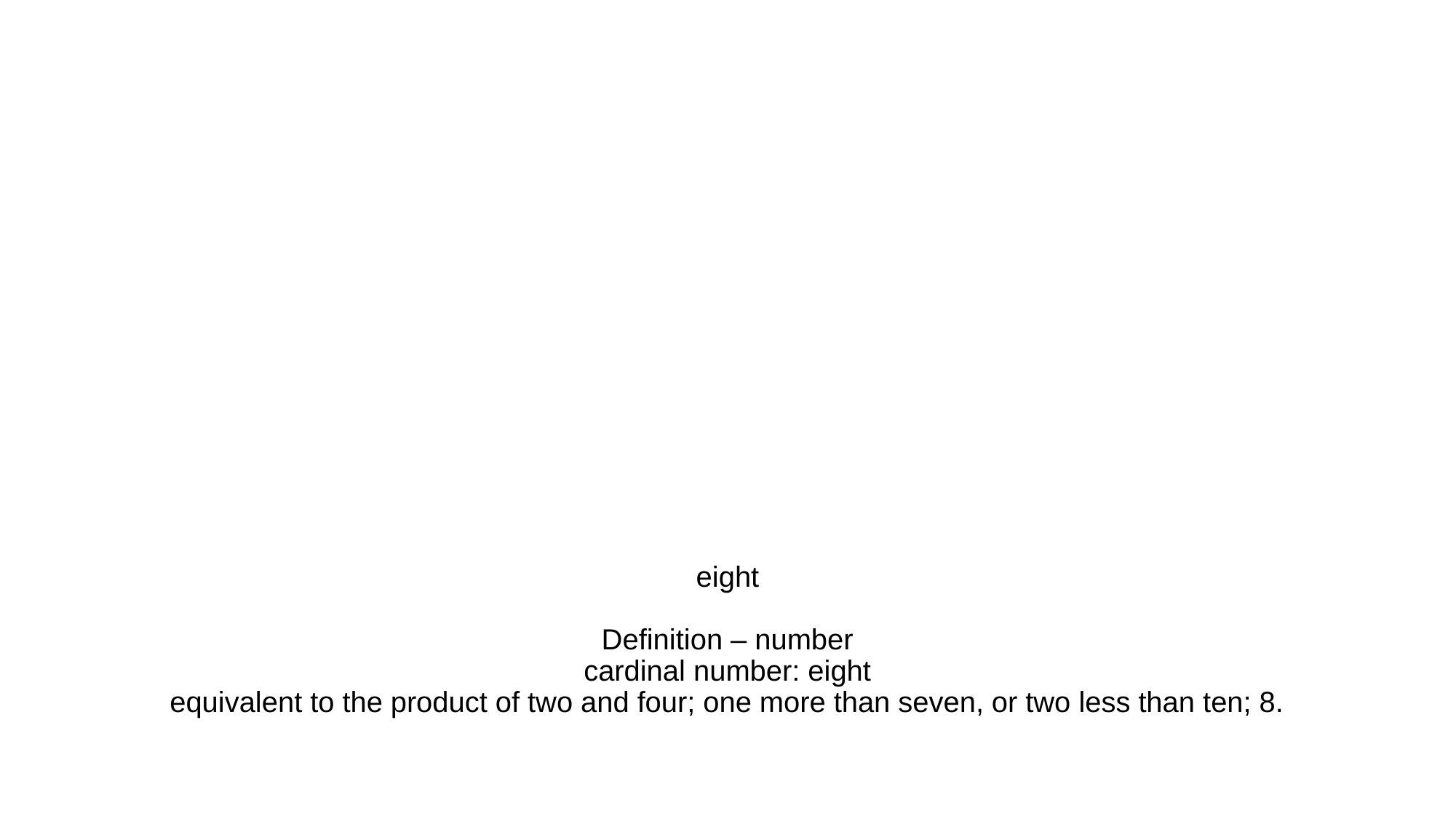

# eight Definition – number cardinal number: eight equivalent to the product of two and four; one more than seven, or two less than ten; 8.